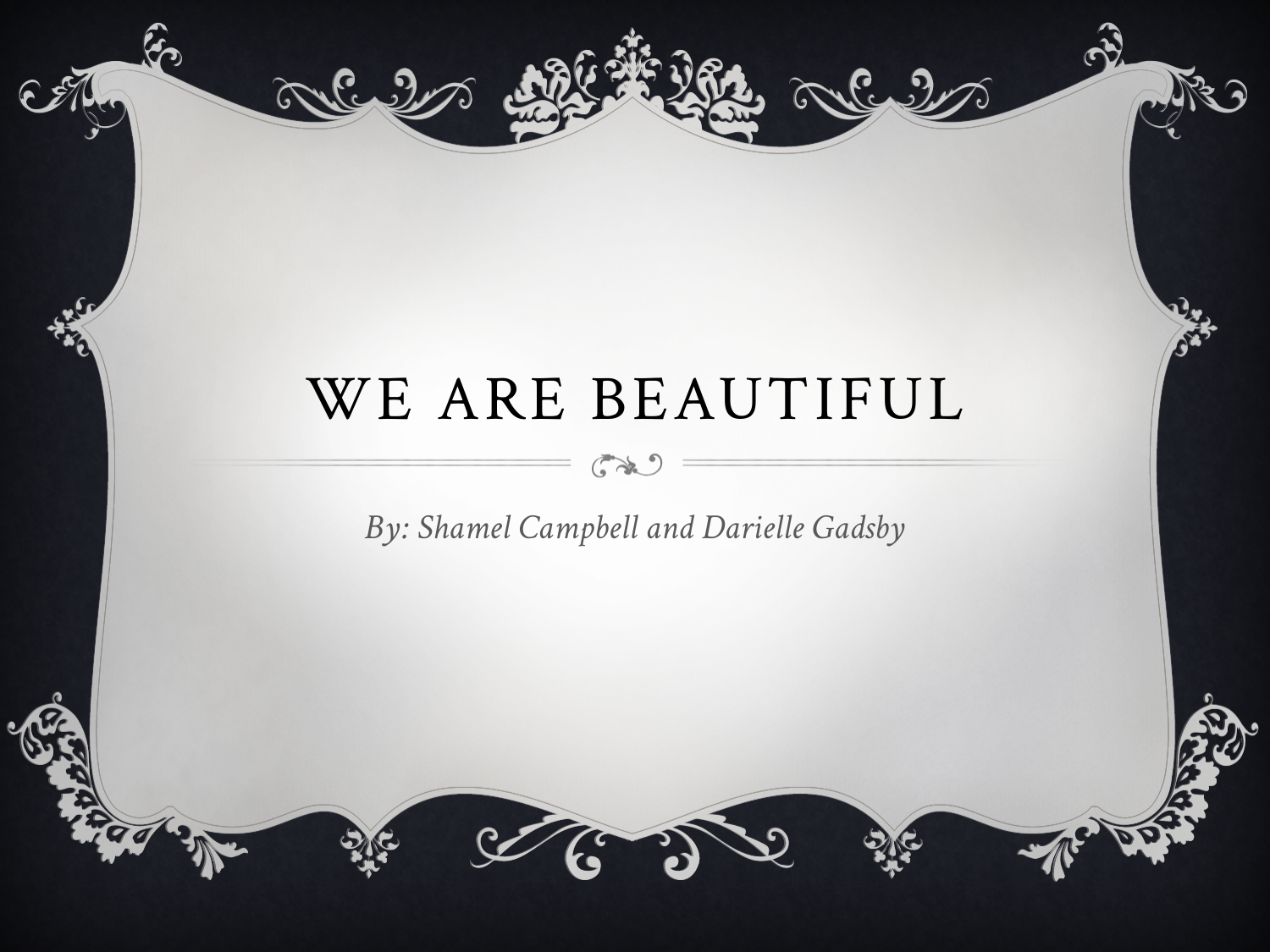

# We Are BEAUTIFUL
By: Shamel Campbell and Darielle Gadsby